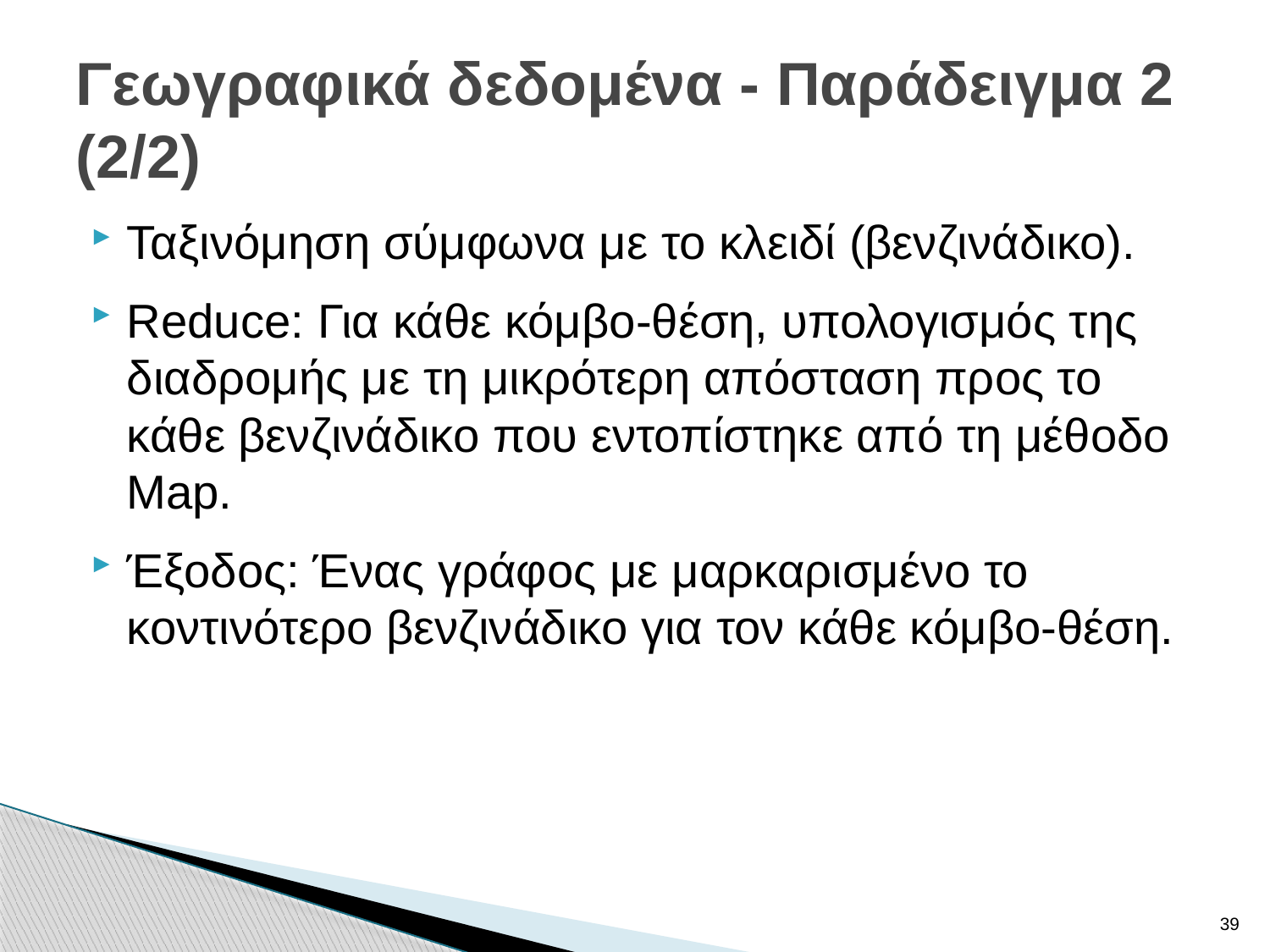

# Γεωγραφικά δεδομένα - Παράδειγμα 2 (2/2)
Ταξινόμηση σύμφωνα με το κλειδί (βενζινάδικο).
Reduce: Για κάθε κόμβο-θέση, υπολογισμός της διαδρομής με τη μικρότερη απόσταση προς το κάθε βενζινάδικο που εντοπίστηκε από τη μέθοδο Map.
Έξοδος: Ένας γράφος με μαρκαρισμένο το κοντινότερο βενζινάδικο για τον κάθε κόμβο-θέση.
39